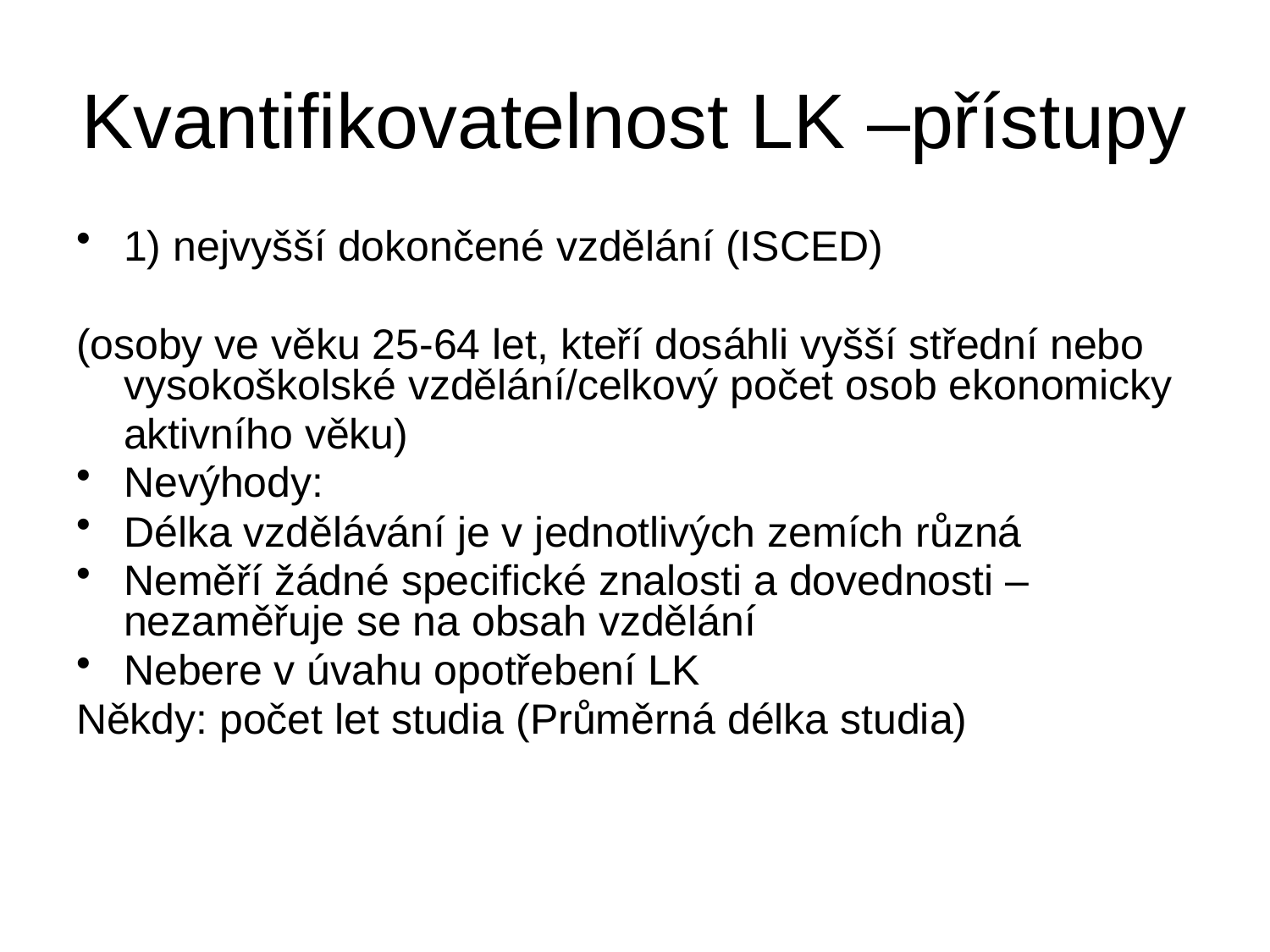

# Kvantifikovatelnost LK –přístupy
1) nejvyšší dokončené vzdělání (ISCED)

(osoby ve věku 25-64 let, kteří dosáhli vyšší střední nebo vysokoškolské vzdělání/celkový počet osob ekonomicky
	aktivního věku)
Nevýhody:
Délka vzdělávání je v jednotlivých zemích různá
Neměří žádné specifické znalosti a dovednosti – nezaměřuje se na obsah vzdělání
Nebere v úvahu opotřebení LK
Někdy: počet let studia (Průměrná délka studia)